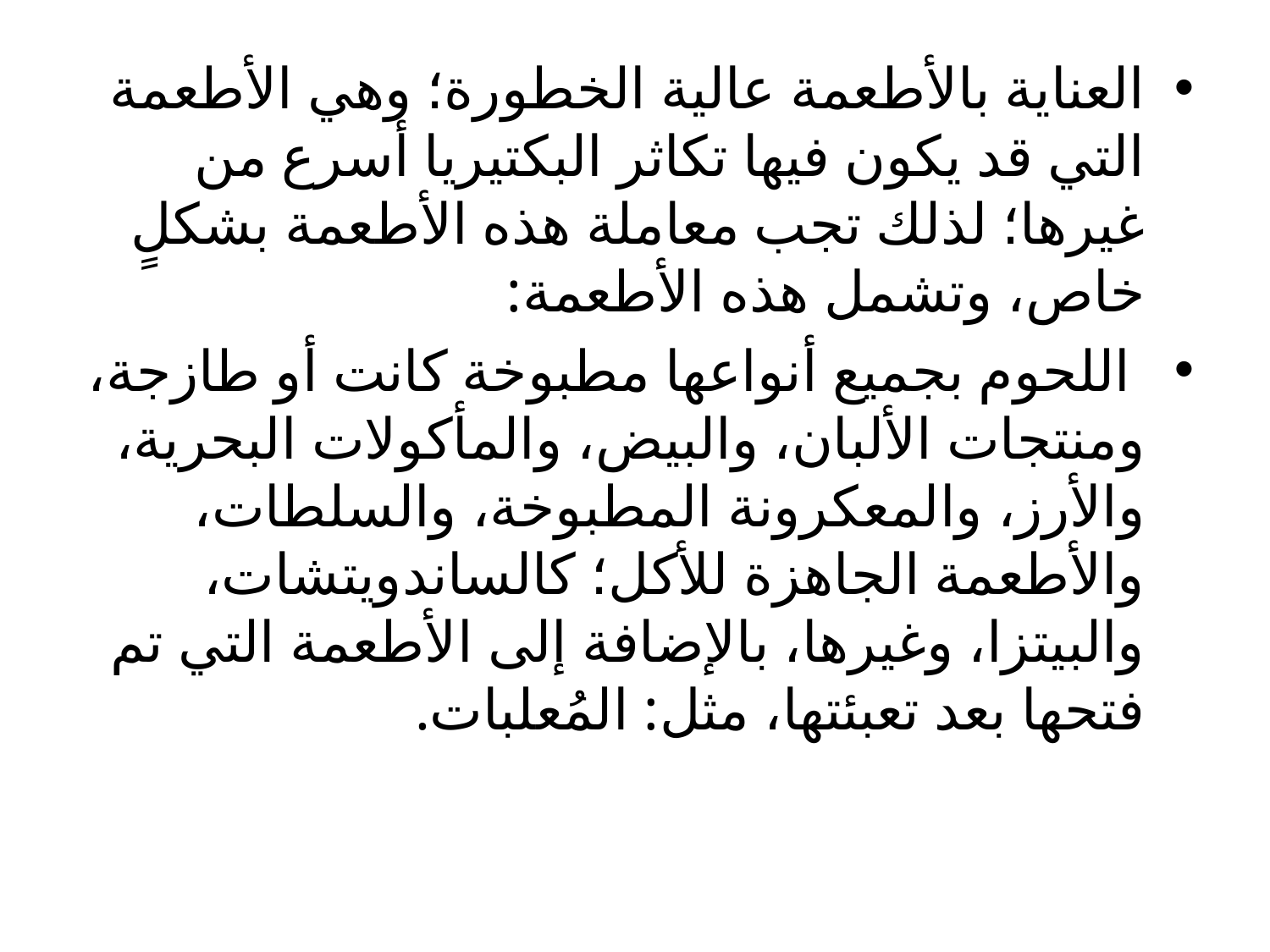

العناية بالأطعمة عالية الخطورة؛ وهي الأطعمة التي قد يكون فيها تكاثر البكتيريا أسرع من غيرها؛ لذلك تجب معاملة هذه الأطعمة بشكلٍ خاص، وتشمل هذه الأطعمة:
 اللحوم بجميع أنواعها مطبوخة كانت أو طازجة، ومنتجات الألبان، والبيض، والمأكولات البحرية، والأرز، والمعكرونة المطبوخة، والسلطات، والأطعمة الجاهزة للأكل؛ كالساندويتشات، والبيتزا، وغيرها، بالإضافة إلى الأطعمة التي تم فتحها بعد تعبئتها، مثل: المُعلبات.